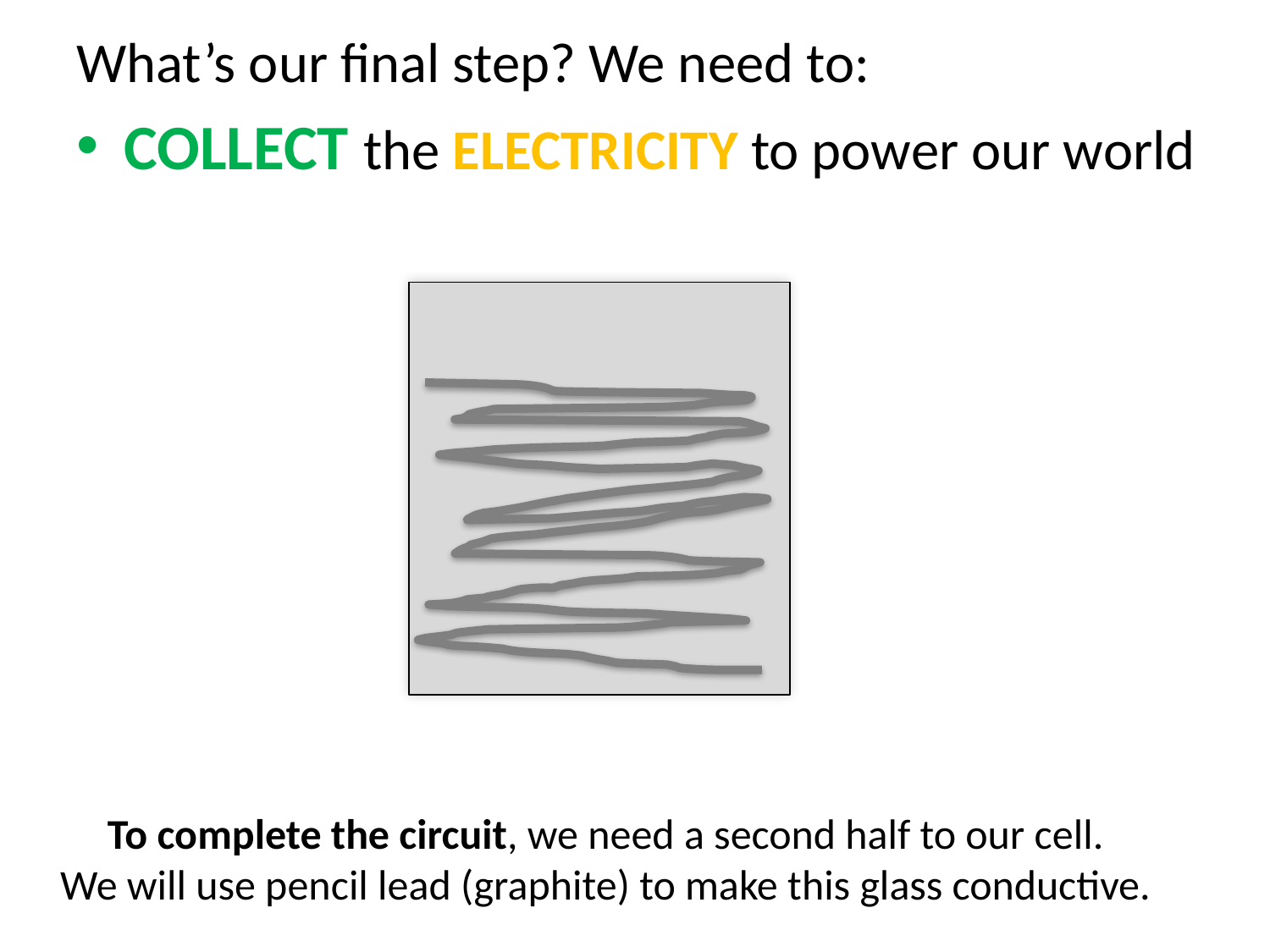

What’s our final step? We need to:
COLLECT the electricity to power our world

To complete the circuit, we need a second half to our cell.
We will use pencil lead (graphite) to make this glass conductive.